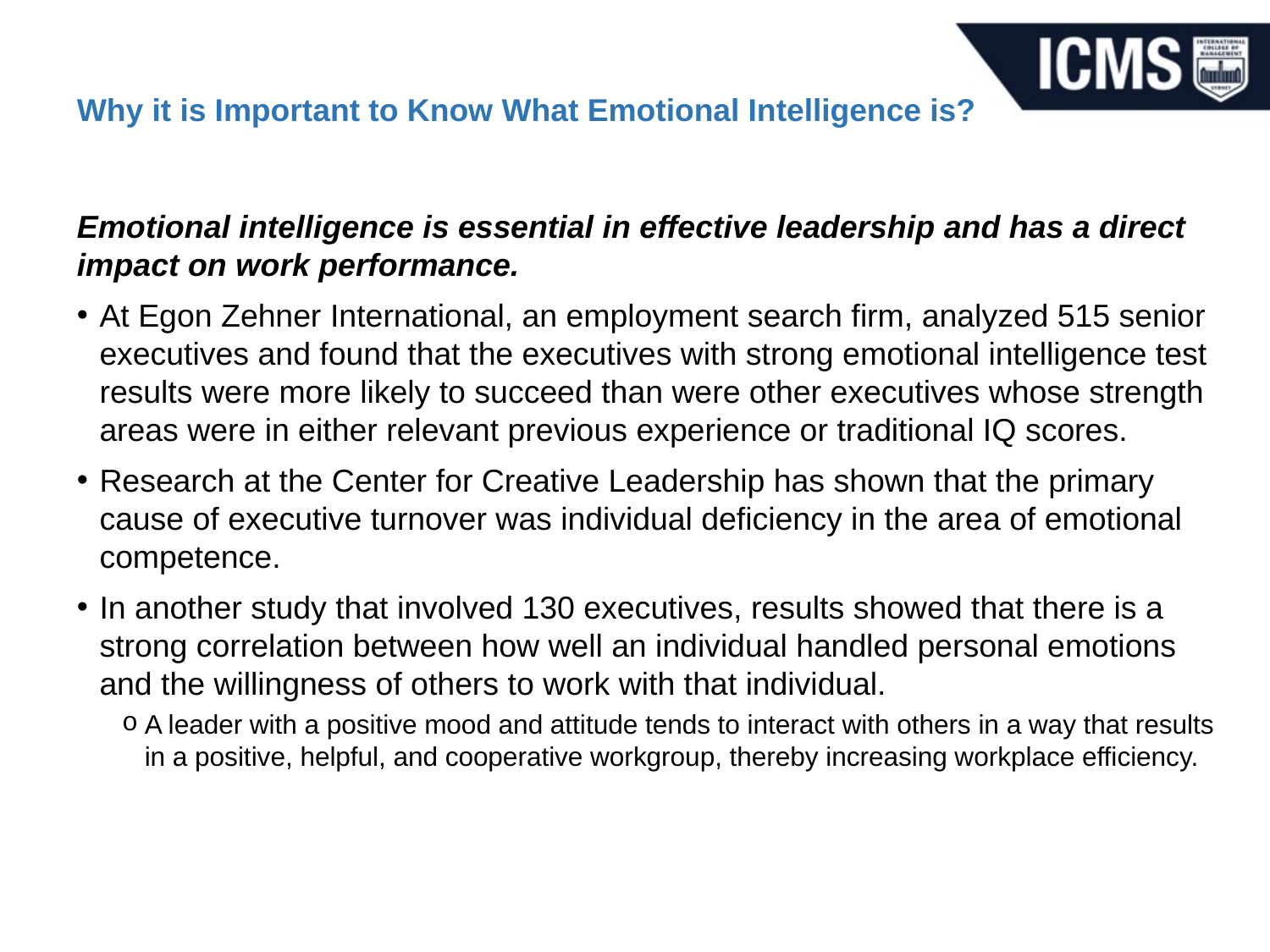

# Why it is Important to Know What Emotional Intelligence is?
Emotional intelligence is essential in effective leadership and has a direct impact on work performance.
At Egon Zehner International, an employment search firm, analyzed 515 senior executives and found that the executives with strong emotional intelligence test results were more likely to succeed than were other executives whose strength areas were in either relevant previous experience or traditional IQ scores.
Research at the Center for Creative Leadership has shown that the primary cause of executive turnover was individual deficiency in the area of emotional competence.
In another study that involved 130 executives, results showed that there is a strong correlation between how well an individual handled personal emotions and the willingness of others to work with that individual.
A leader with a positive mood and attitude tends to interact with others in a way that results in a positive, helpful, and cooperative workgroup, thereby increasing workplace efficiency.